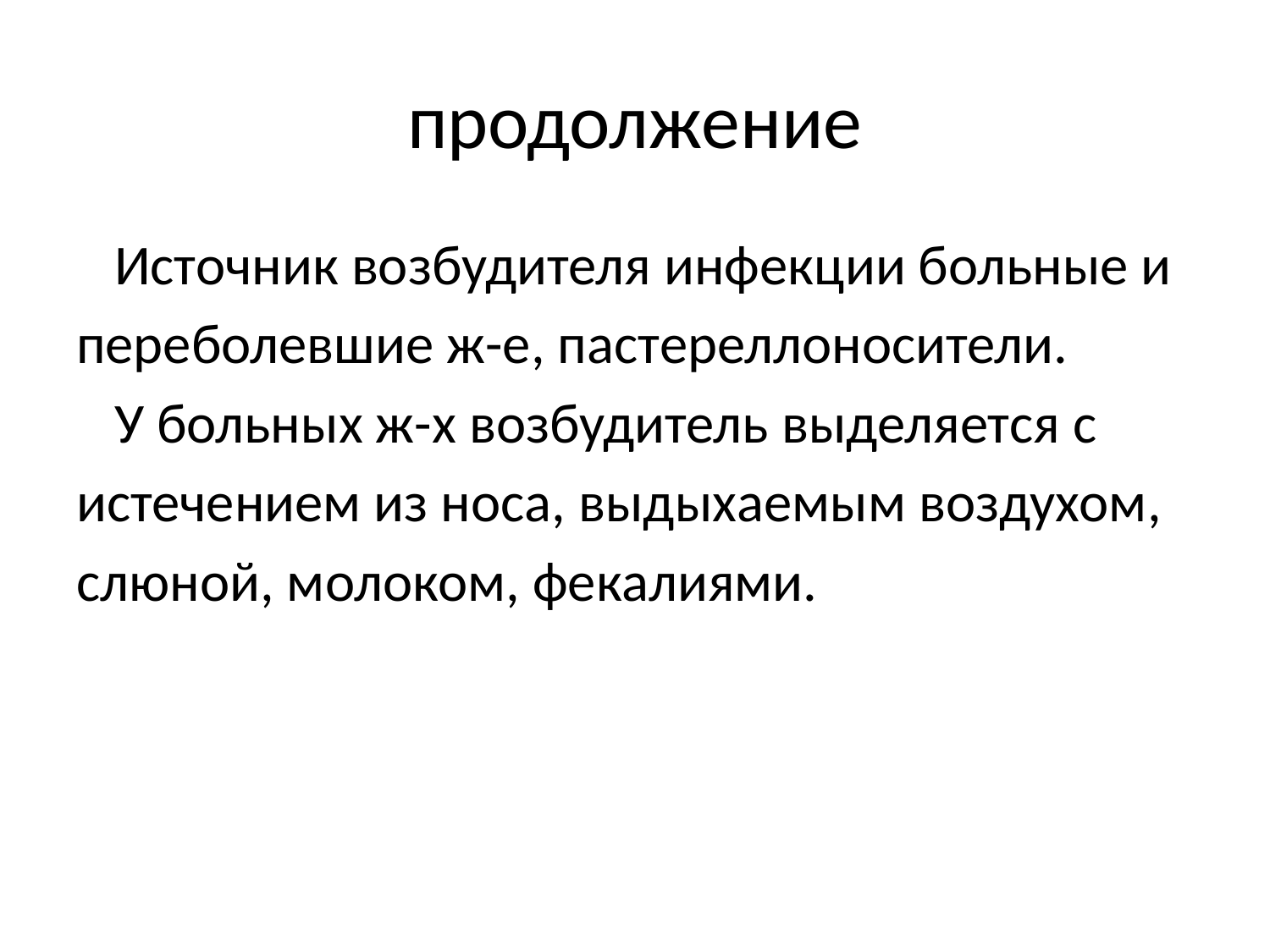

# продолжение
   Источник возбудителя инфекции больные и
переболевшие ж-е, пастереллоносители.
   У больных ж-х возбудитель выделяется с
истечением из носа, выдыхаемым воздухом,
слюной, молоком, фекалиями.